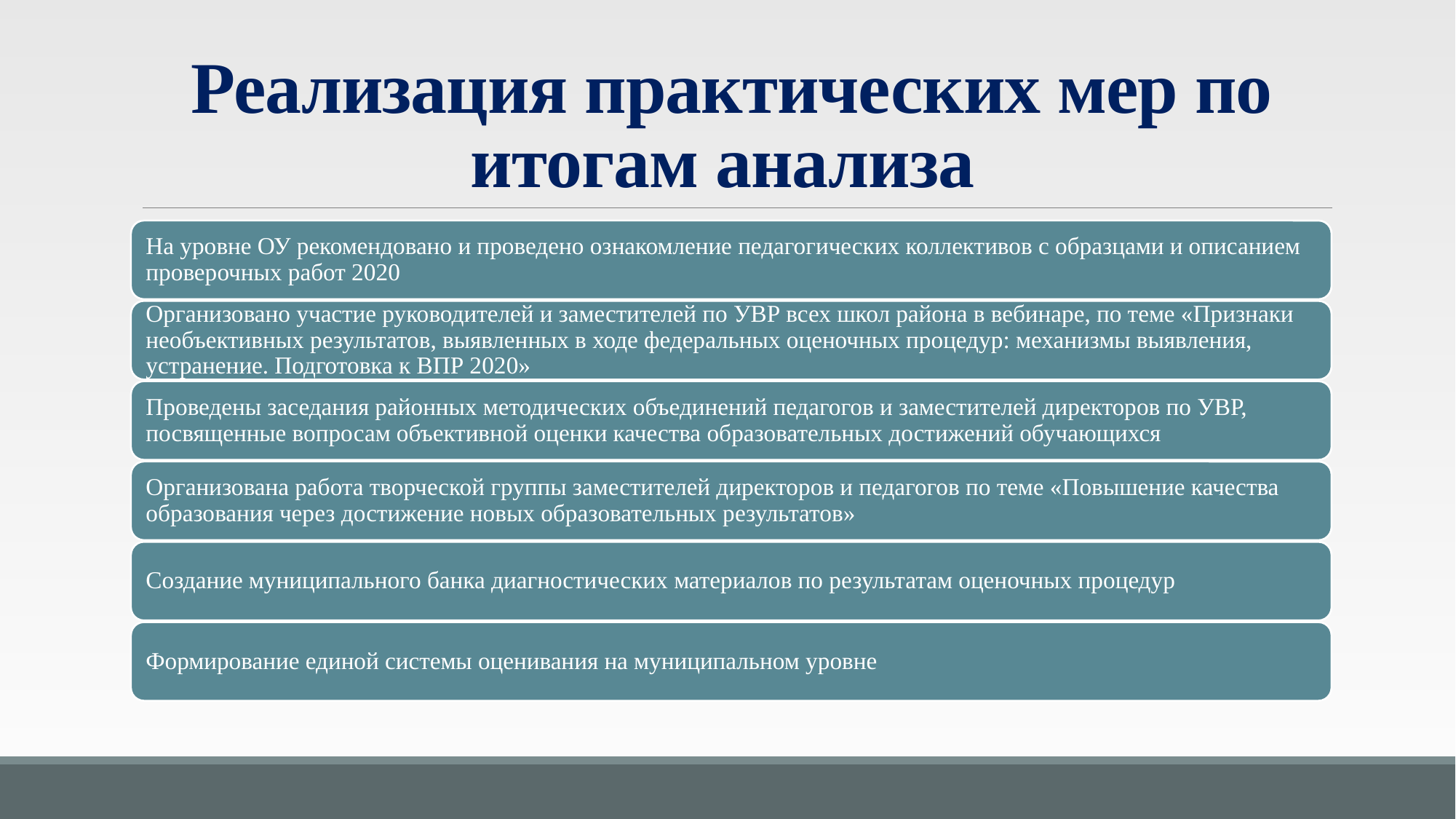

# Реализация практических мер по итогам анализа
На уровне ОУ рекомендовано и проведено ознакомление педагогических коллективов с образцами и описанием проверочных работ 2020
Организовано участие руководителей и заместителей по УВР всех школ района в вебинаре, по теме «Признаки необъективных результатов, выявленных в ходе федеральных оценочных процедур: механизмы выявления, устранение. Подготовка к ВПР 2020»
Проведены заседания районных методических объединений педагогов и заместителей директоров по УВР, посвященные вопросам объективной оценки качества образовательных достижений обучающихся
Организована работа творческой группы заместителей директоров и педагогов по теме «Повышение качества образования через достижение новых образовательных результатов»
Создание муниципального банка диагностических материалов по результатам оценочных процедур
Формирование единой системы оценивания на муниципальном уровне